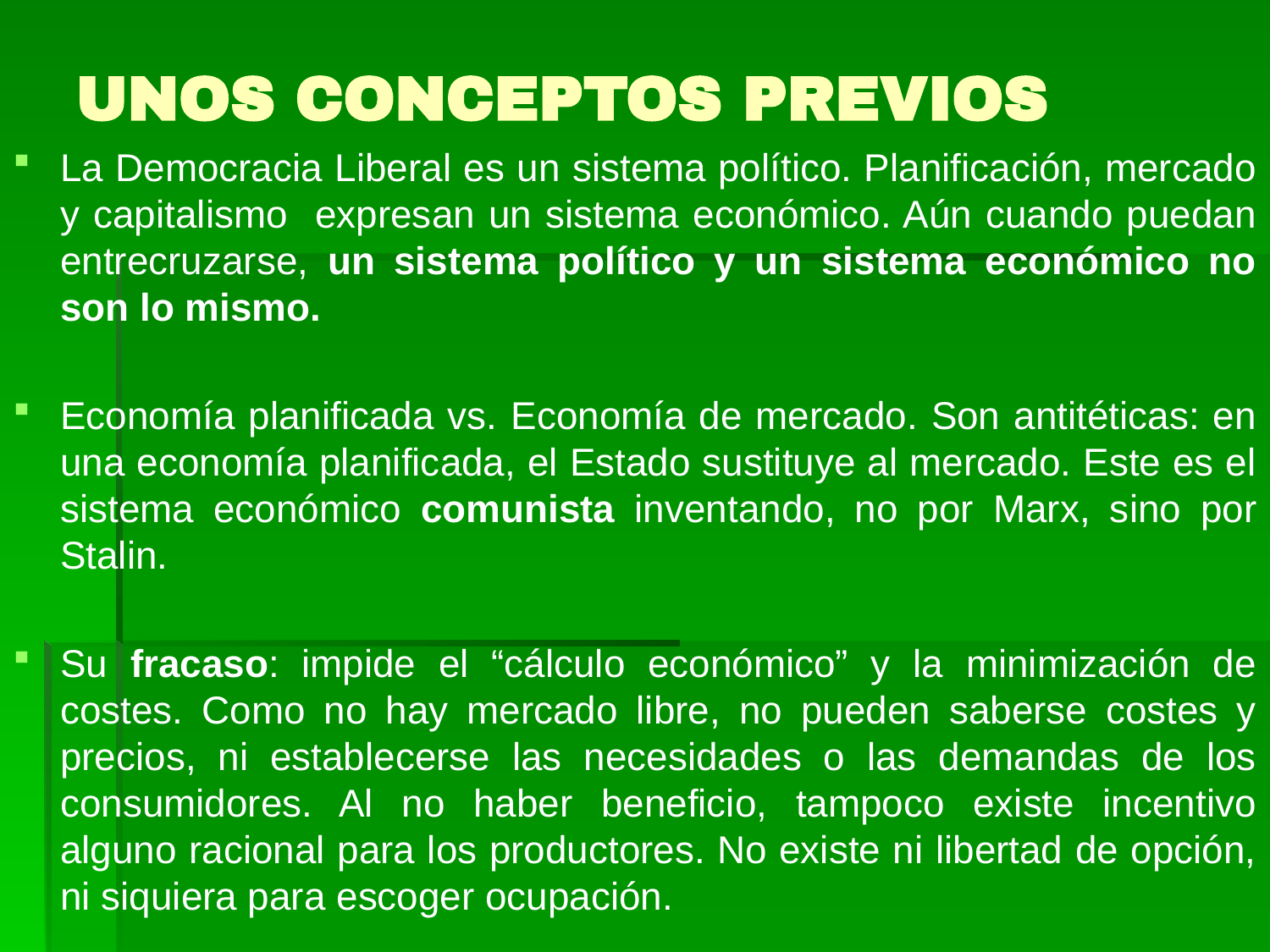

# UNOS CONCEPTOS PREVIOS
La Democracia Liberal es un sistema político. Planificación, mercado y capitalismo  expresan un sistema económico. Aún cuando puedan entrecruzarse, un sistema político y un sistema económico no son lo mismo.

Economía planificada vs. Economía de mercado. Son antitéticas: en una economía planificada, el Estado sustituye al mercado. Este es el sistema económico comunista inventando, no por Marx, sino por Stalin.

Su fracaso: impide el “cálculo económico” y la minimización de costes. Como no hay mercado libre, no pueden saberse costes y precios, ni establecerse las necesidades o las demandas de los consumidores. Al no haber beneficio, tampoco existe incentivo alguno racional para los productores. No existe ni libertad de opción, ni siquiera para escoger ocupación.